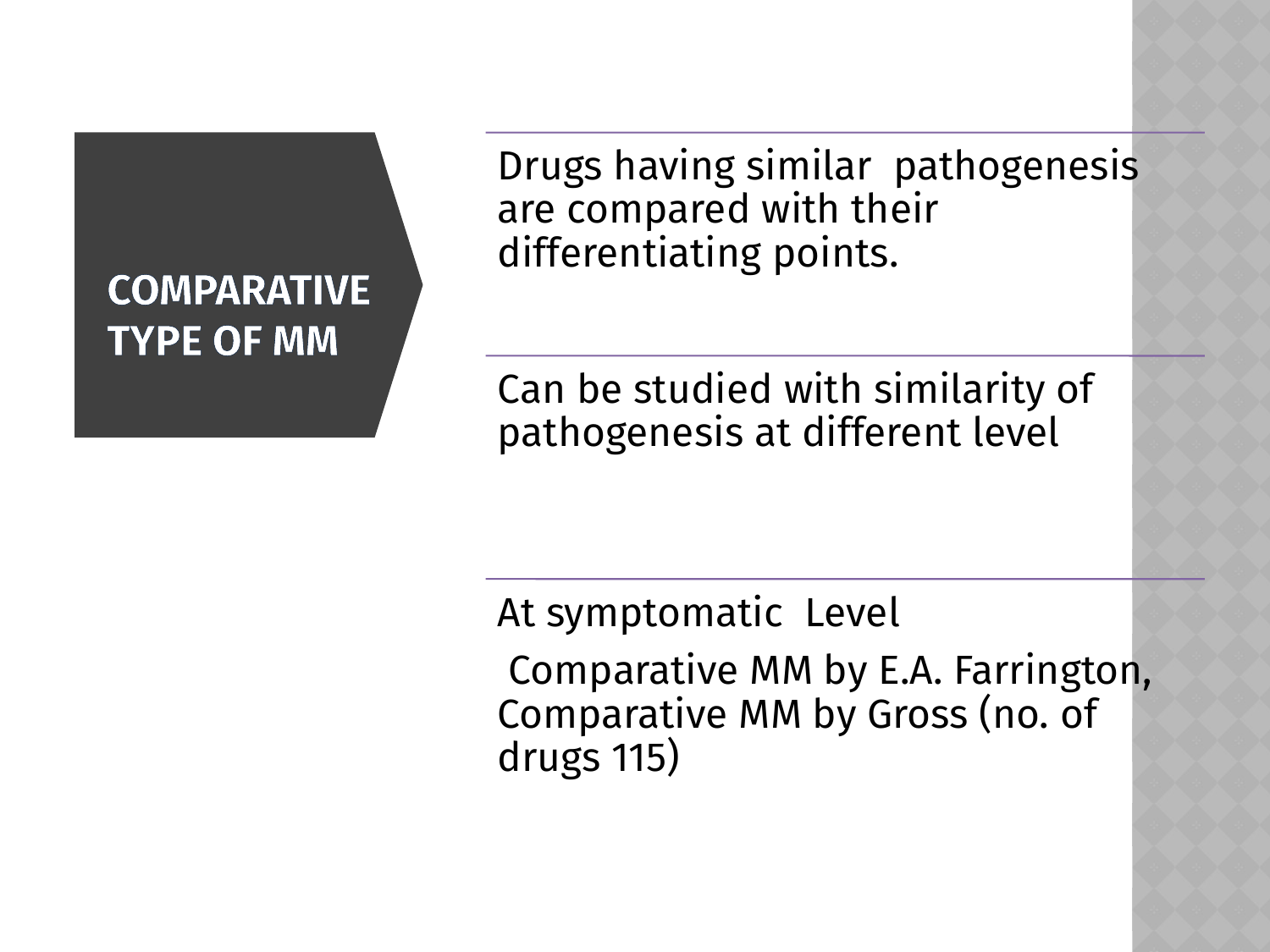

Drugs having similar  pathogenesis are compared with their differentiating points.
Can be studied with similarity of pathogenesis at different level
At symptomatic  Level
 Comparative MM by E.A. Farrington, Comparative MM by Gross (no. of drugs 115)
# COMPARATIVE TYPE OF MM